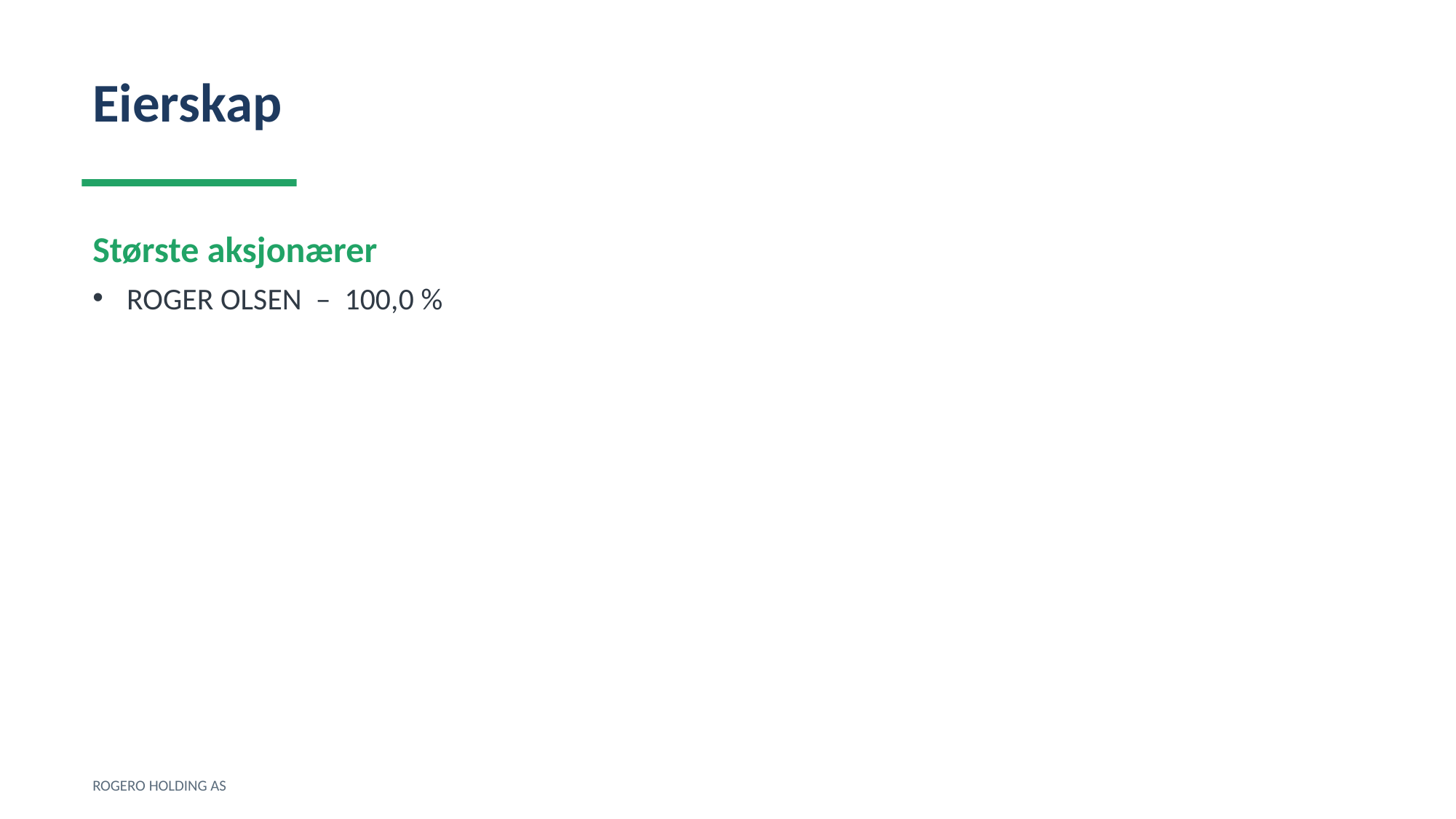

Eierskap

Største aksjonærer
ROGER OLSEN  –  100,0 %
ROGERO HOLDING AS